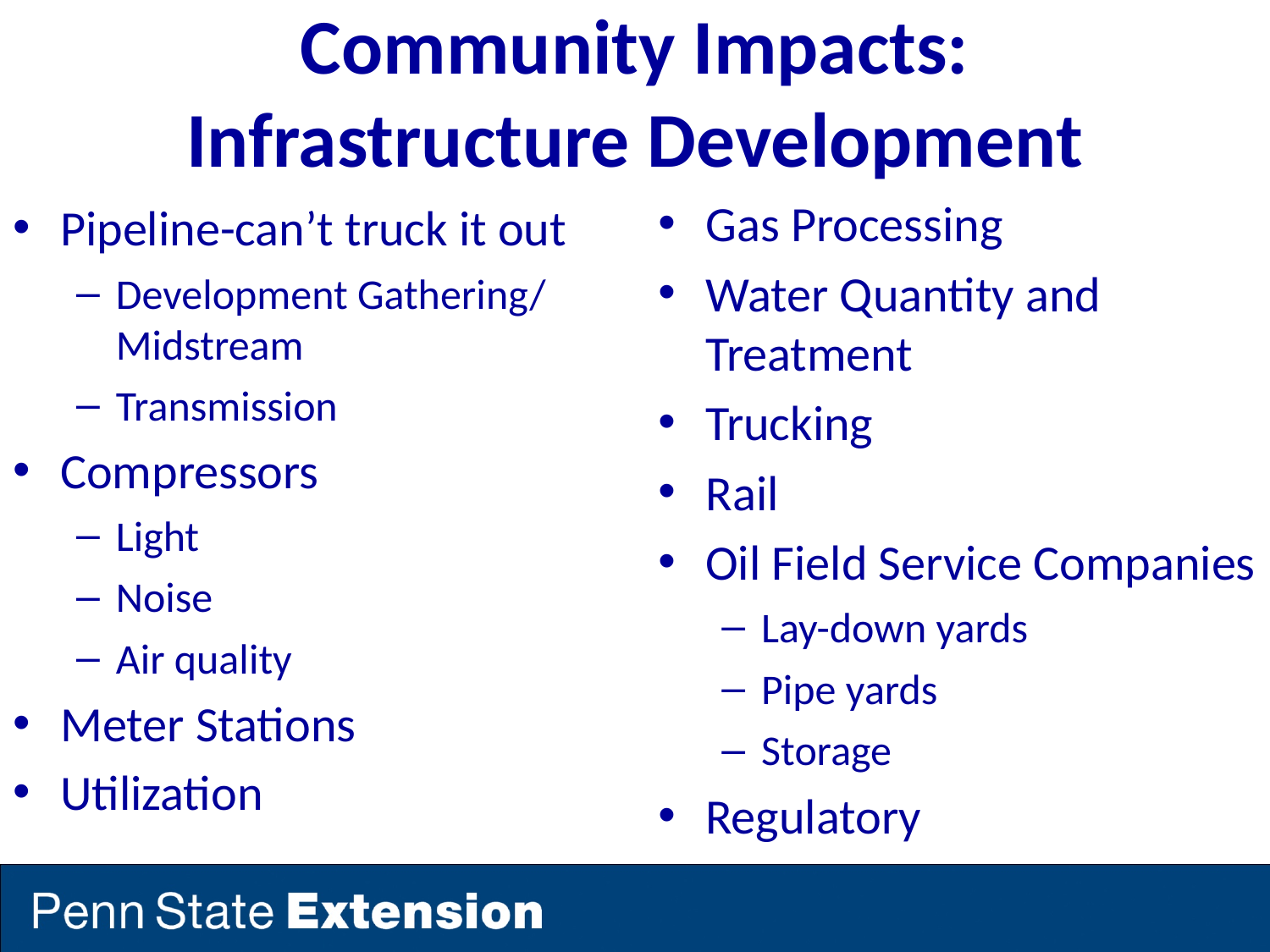

# Community Impacts: Infrastructure Development
Gas Processing
Water Quantity and Treatment
Trucking
Rail
Oil Field Service Companies
Lay-down yards
Pipe yards
Storage
Regulatory
Pipeline-can’t truck it out
Development Gathering/ Midstream
Transmission
Compressors
Light
Noise
Air quality
Meter Stations
Utilization